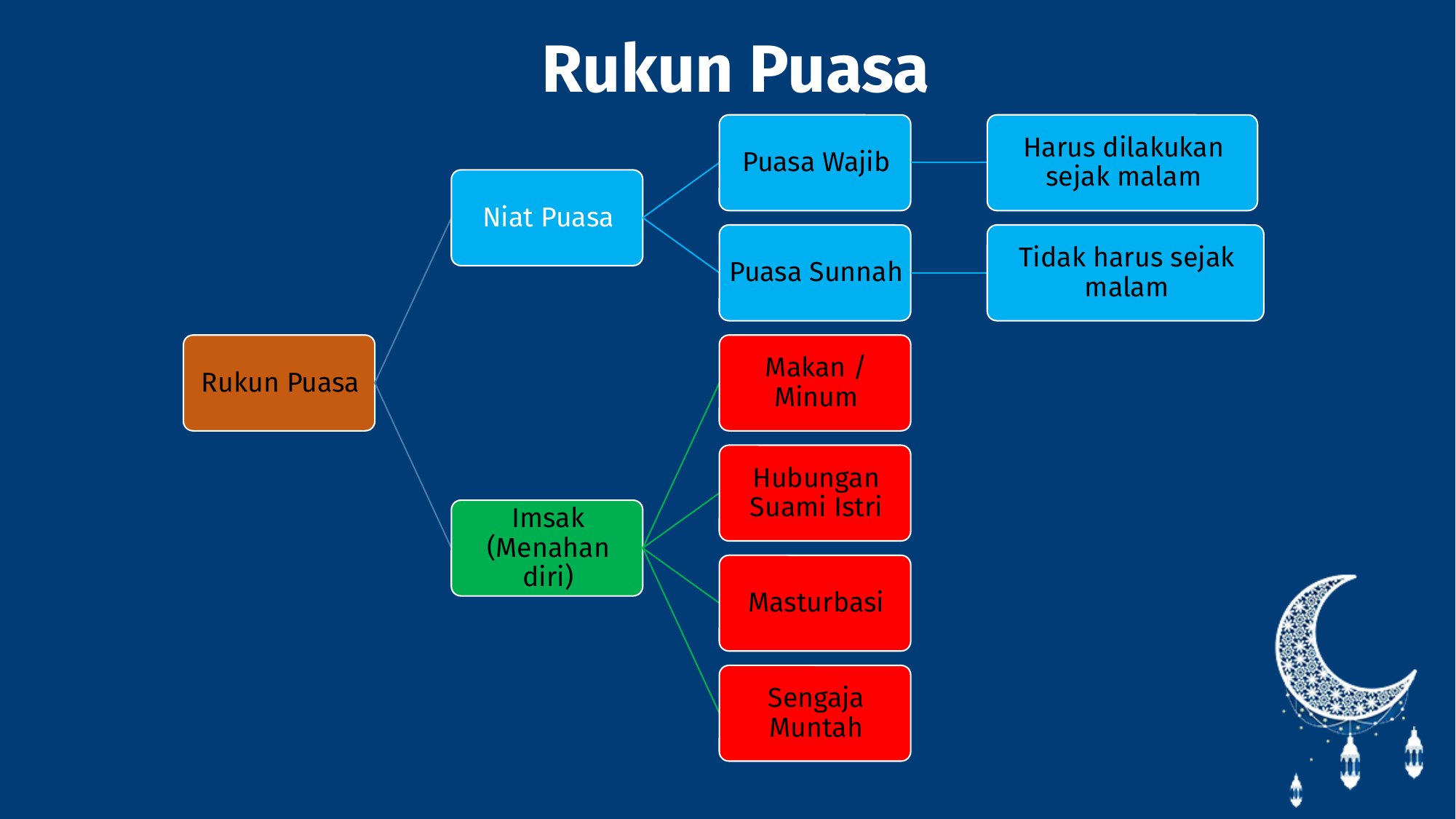

# Rukun Puasa
Rukun Puasa

Niat Puasa

Puasa Wajib

Harus dilakukan sejak malam

Puasa Sunnah

Tidak harus sejak malam

Imsak (Menahan diri)

Makan / Minum

Hubungan Suami Istri

Masturbasi

Sengaja Muntah